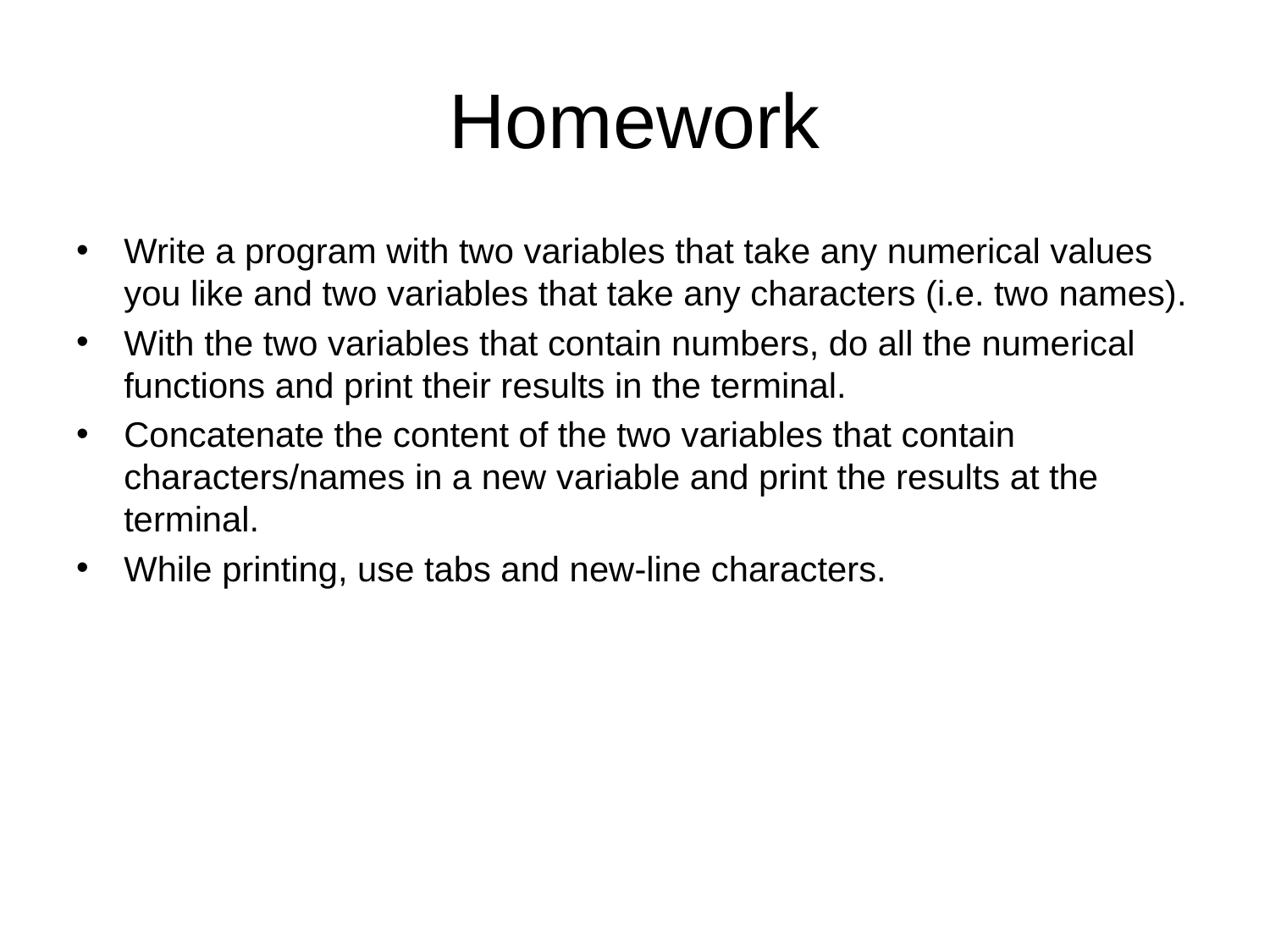

# Homework
Write a program with two variables that take any numerical values you like and two variables that take any characters (i.e. two names).
With the two variables that contain numbers, do all the numerical functions and print their results in the terminal.
Concatenate the content of the two variables that contain characters/names in a new variable and print the results at the terminal.
While printing, use tabs and new-line characters.